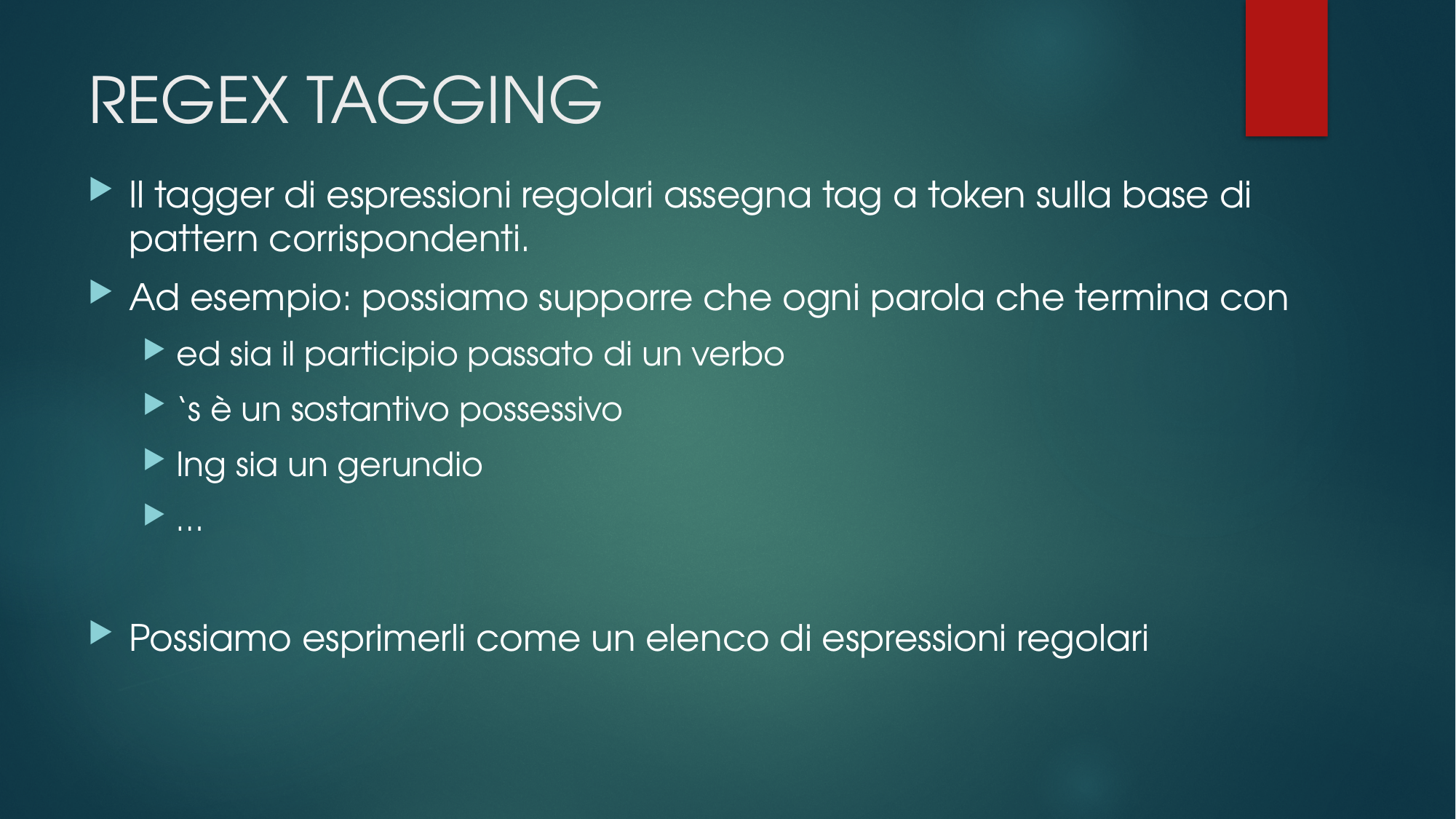

# REGEX TAGGING
Il tagger di espressioni regolari assegna tag a token sulla base di pattern corrispondenti.
Ad esempio: possiamo supporre che ogni parola che termina con
ed sia il participio passato di un verbo
‘s è un sostantivo possessivo
Ing sia un gerundio
…

Possiamo esprimerli come un elenco di espressioni regolari